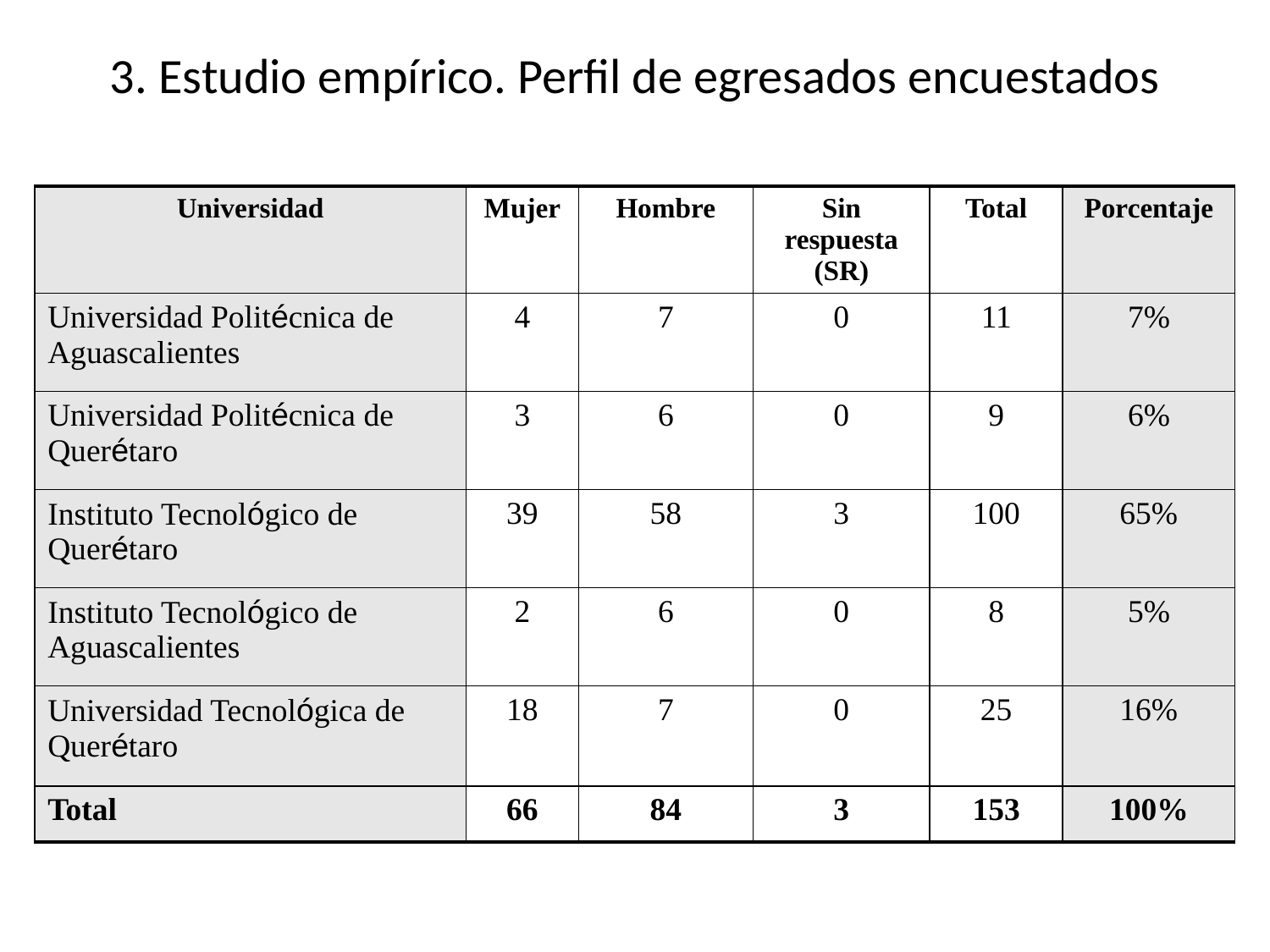

3. Estudio empírico. Perfil de egresados encuestados
| Universidad | Mujer | Hombre | Sin respuesta (SR) | Total | Porcentaje |
| --- | --- | --- | --- | --- | --- |
| Universidad Politécnica de Aguascalientes | 4 | 7 | 0 | 11 | 7% |
| Universidad Politécnica de Querétaro | 3 | 6 | 0 | 9 | 6% |
| Instituto Tecnológico de Querétaro | 39 | 58 | 3 | 100 | 65% |
| Instituto Tecnológico de Aguascalientes | 2 | 6 | 0 | 8 | 5% |
| Universidad Tecnológica de Querétaro | 18 | 7 | 0 | 25 | 16% |
| Total | 66 | 84 | 3 | 153 | 100% |